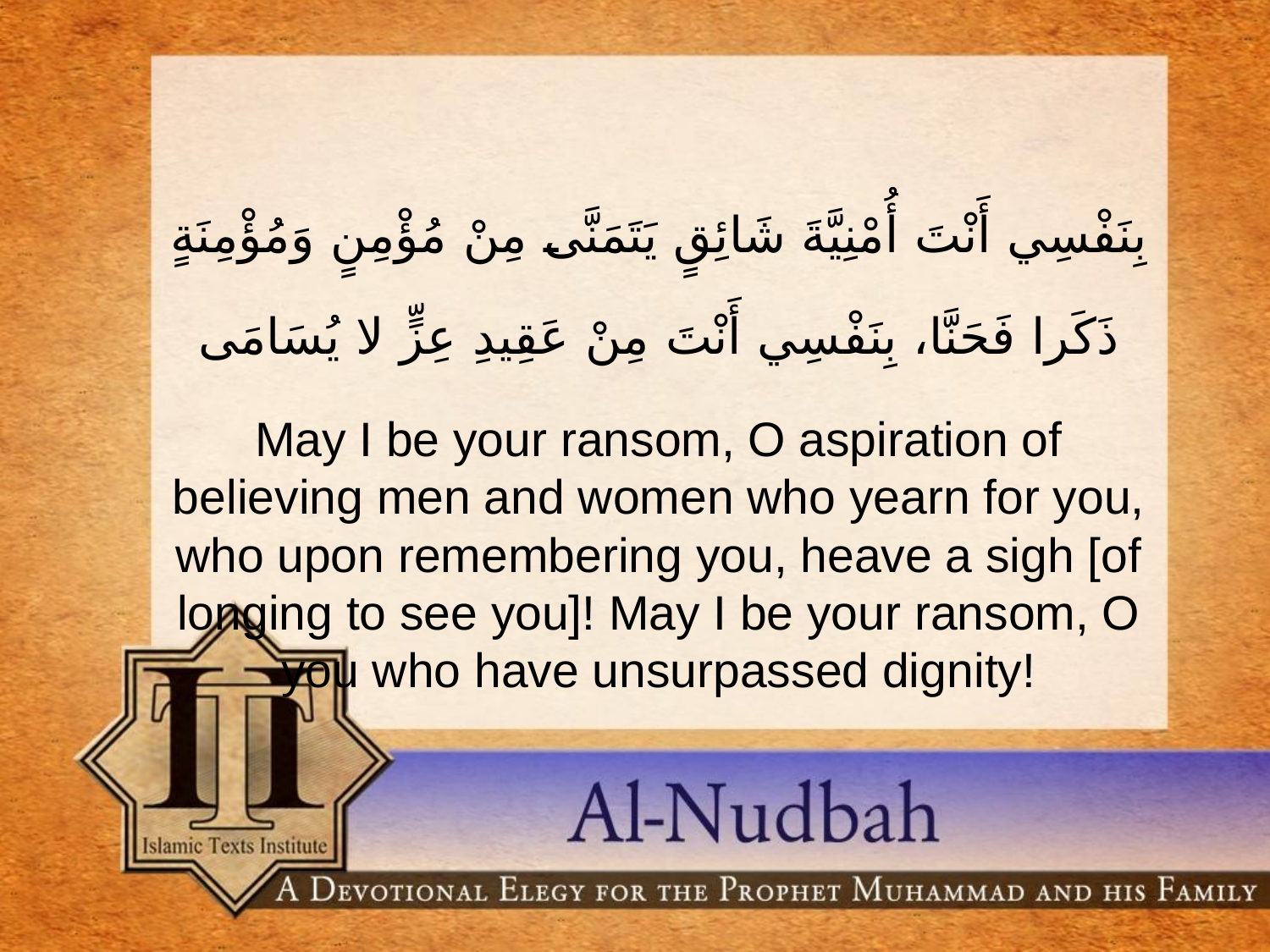

بِنَفْسِي أَنْتَ أُمْنِيَّةَ شَائِقٍ يَتَمَنَّى مِنْ مُؤْمِنٍ وَمُؤْمِنَةٍ ذَكَرا فَحَنَّا، بِنَفْسِي أَنْتَ مِنْ عَقِيدِ عِزٍّ لا يُسَامَى
May I be your ransom, O aspiration of believing men and women who yearn for you, who upon remembering you, heave a sigh [of longing to see you]! May I be your ransom, O you who have unsurpassed dignity!